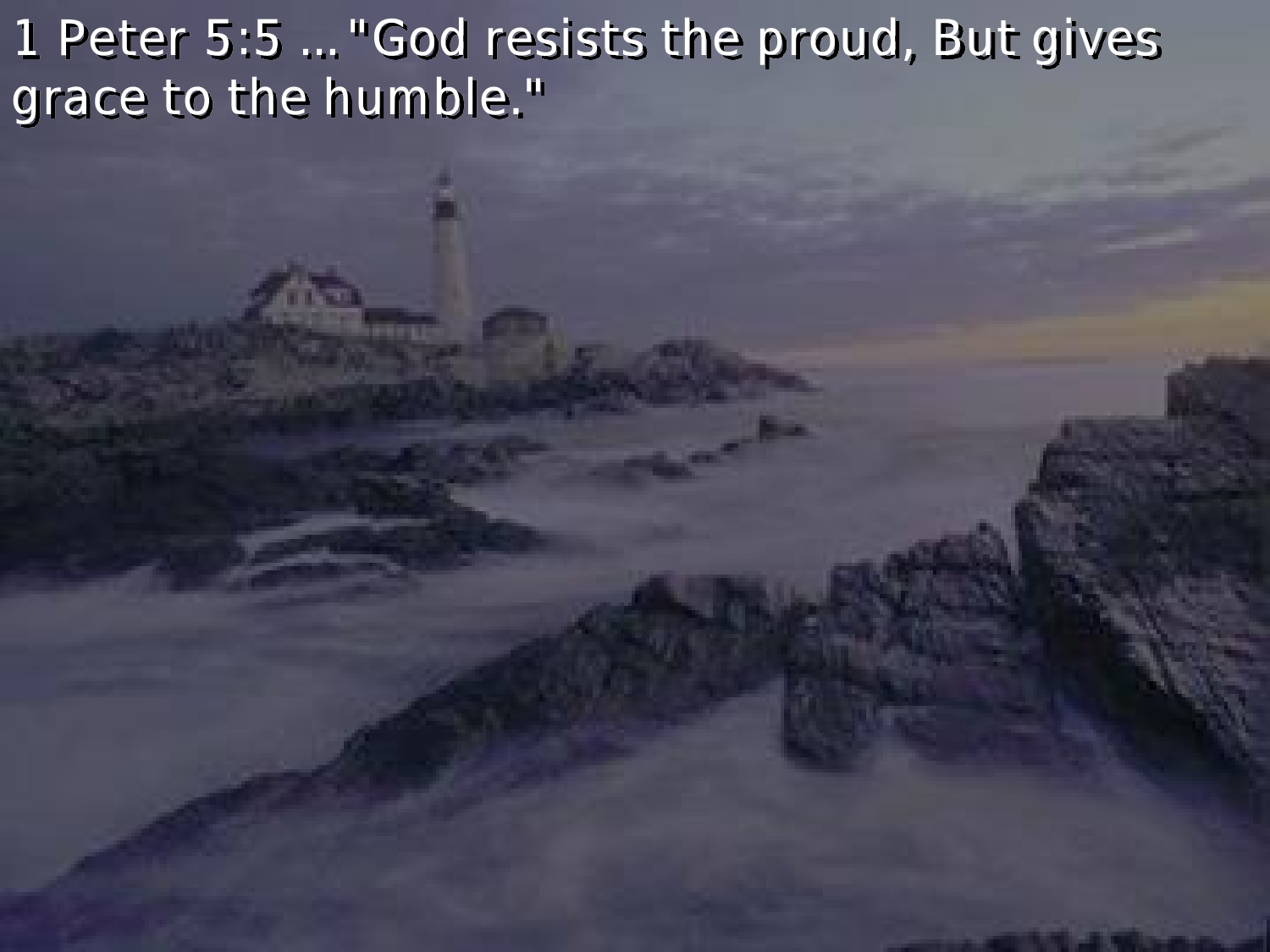

1 Peter 5:5 …"God resists the proud, But gives grace to the humble."